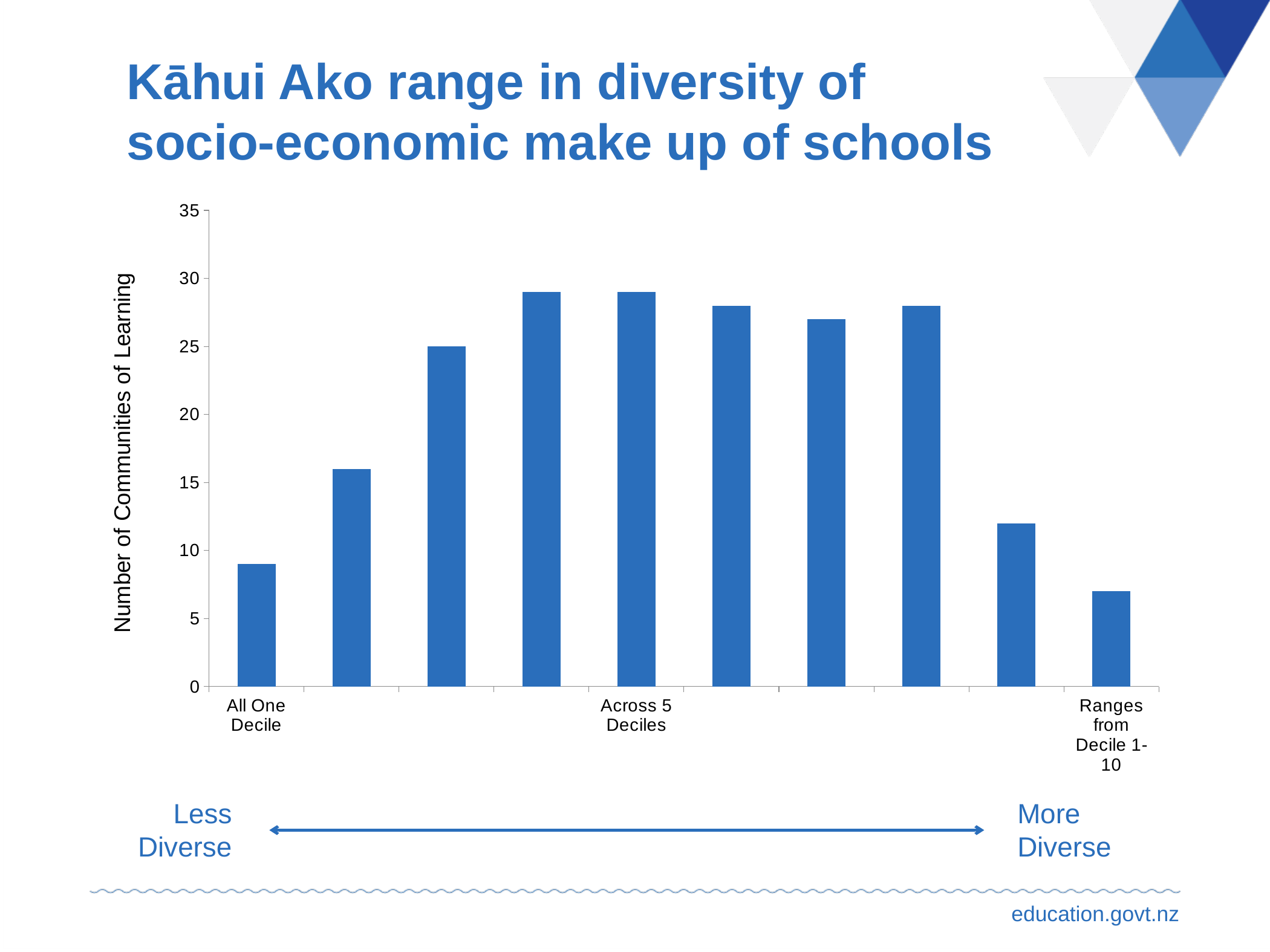

Kāhui Ako range in diversity of
socio-economic make up of schools

### Chart

| Category |  |
|---|---|
| All One Decile | 9.0 |
|  | 16.0 |
|  | 25.0 |
|  | 29.0 |
| Across 5 Deciles | 29.0 |
|  | 28.0 |
|  | 27.0 |
|  | 28.0 |
|  | 12.0 |
| Ranges from Decile 1-10 | 7.0 |
Less Diverse
More Diverse